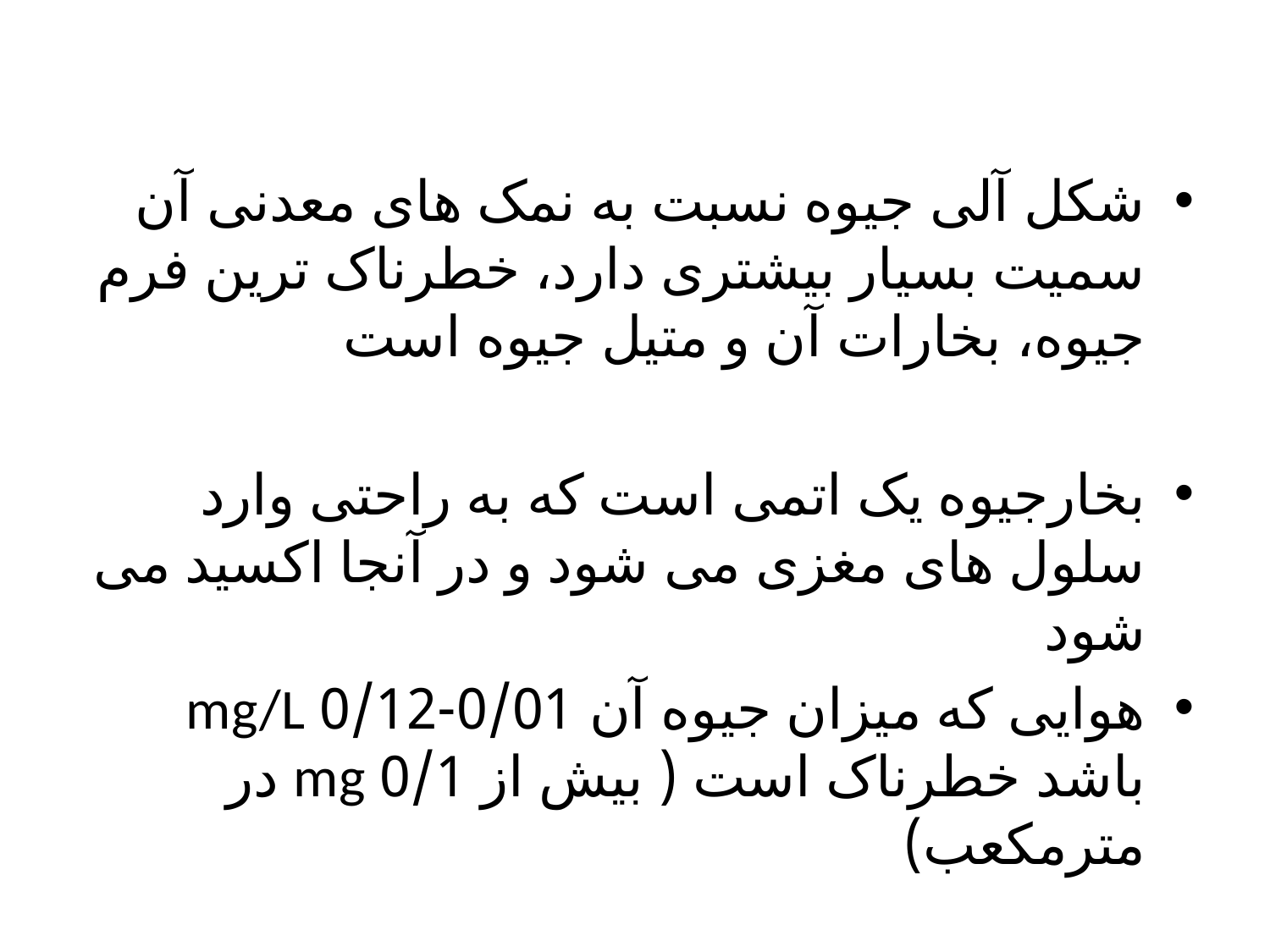

شکل آلی جیوه نسبت به نمک های معدنی آن سمیت بسیار بیشتری دارد، خطرناک ترین فرم جیوه، بخارات آن و متیل جیوه است

بخارجیوه یک اتمی است که به راحتی وارد سلول های مغزی می شود و در آنجا اکسید می شود
هوایی که میزان جیوه آن 0/01-0/12 mg/L باشد خطرناک است ( بیش از 0/1 mg در مترمکعب)